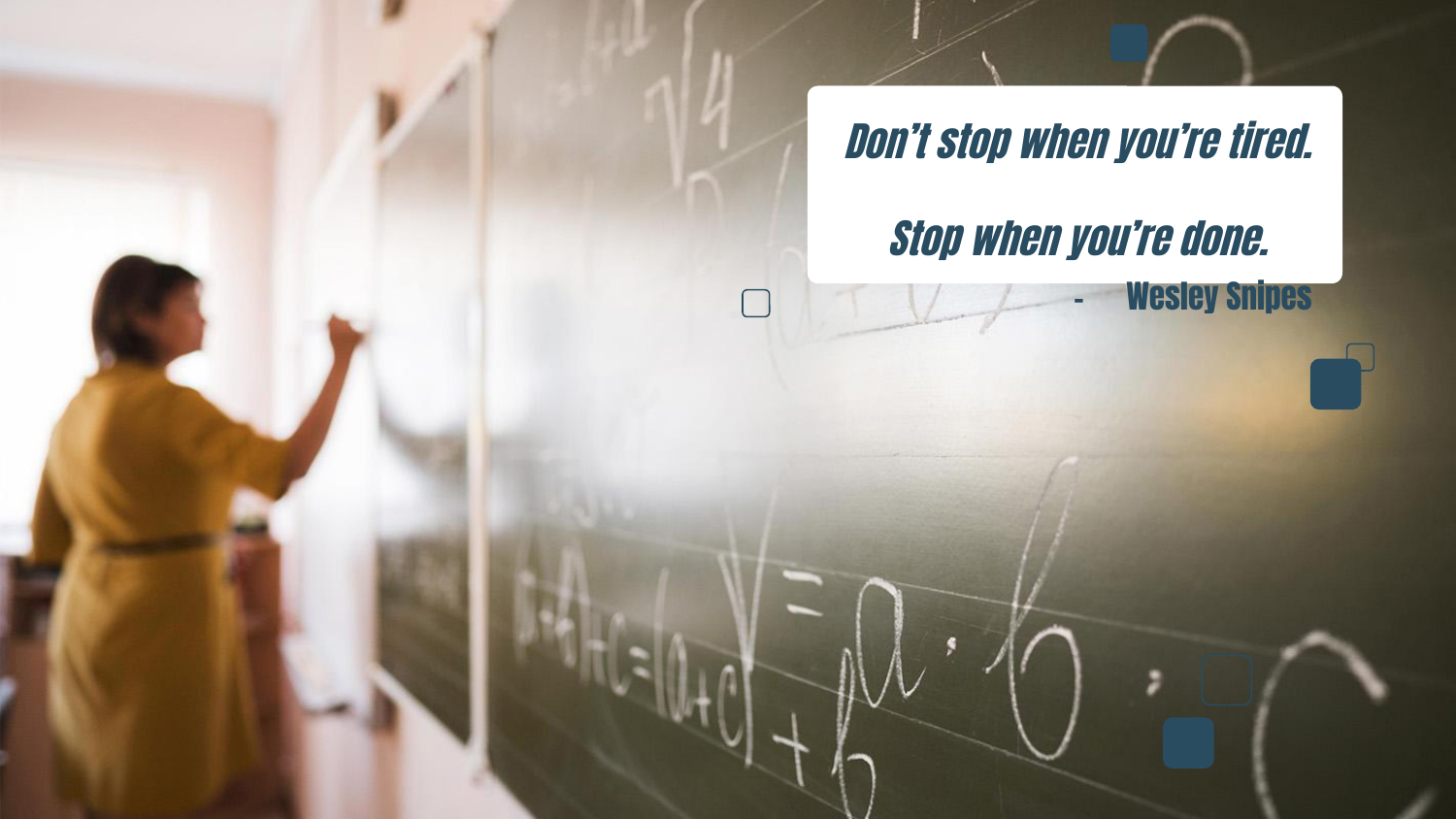

# Don’t stop when you’re tired. Stop when you’re done.
Wesley Snipes